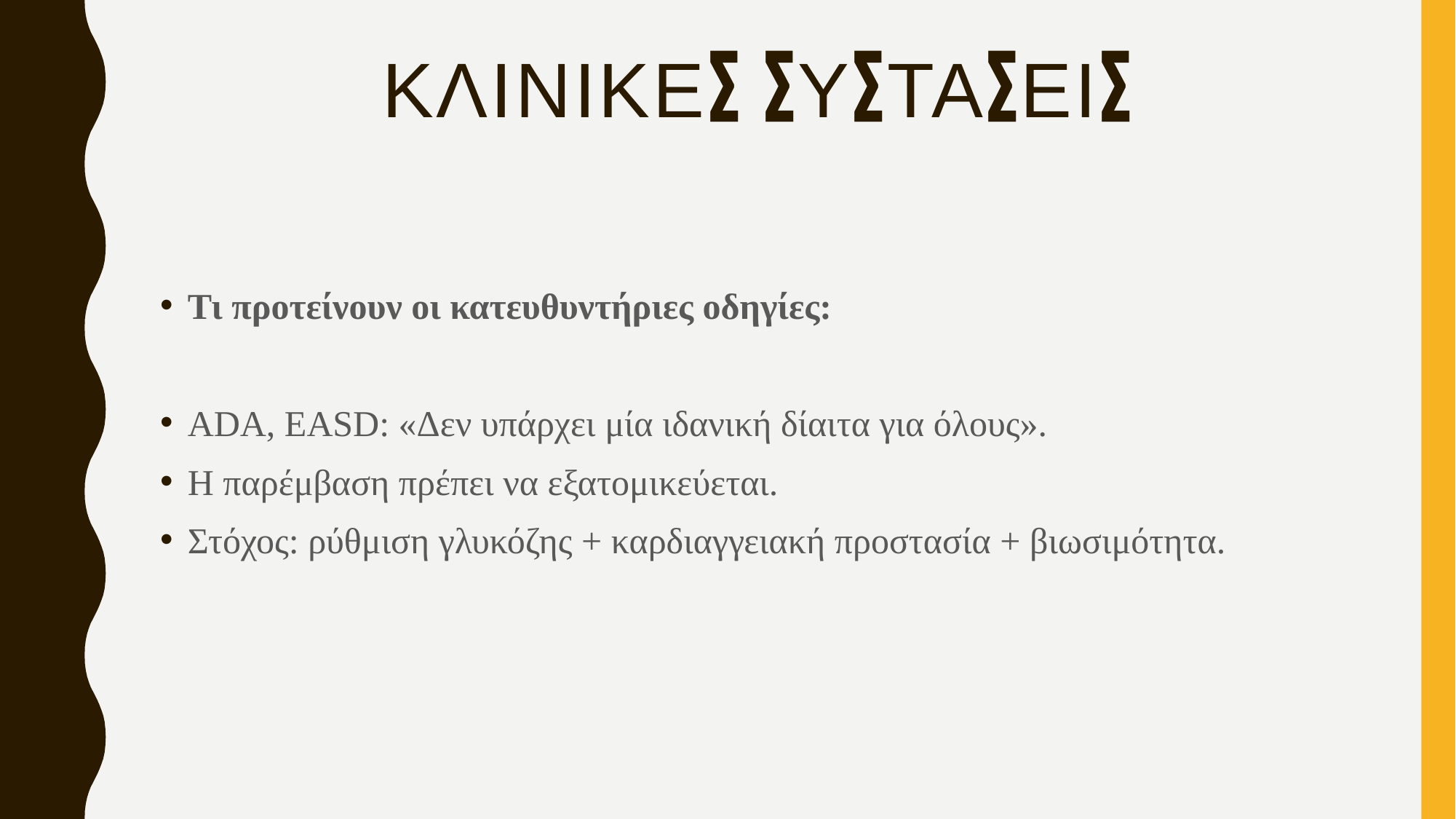

# Κλινικες Συστασεις
Τι προτείνουν οι κατευθυντήριες οδηγίες:

ADA, EASD: «Δεν υπάρχει μία ιδανική δίαιτα για όλους».
Η παρέμβαση πρέπει να εξατομικεύεται.
Στόχος: ρύθμιση γλυκόζης + καρδιαγγειακή προστασία + βιωσιμότητα.